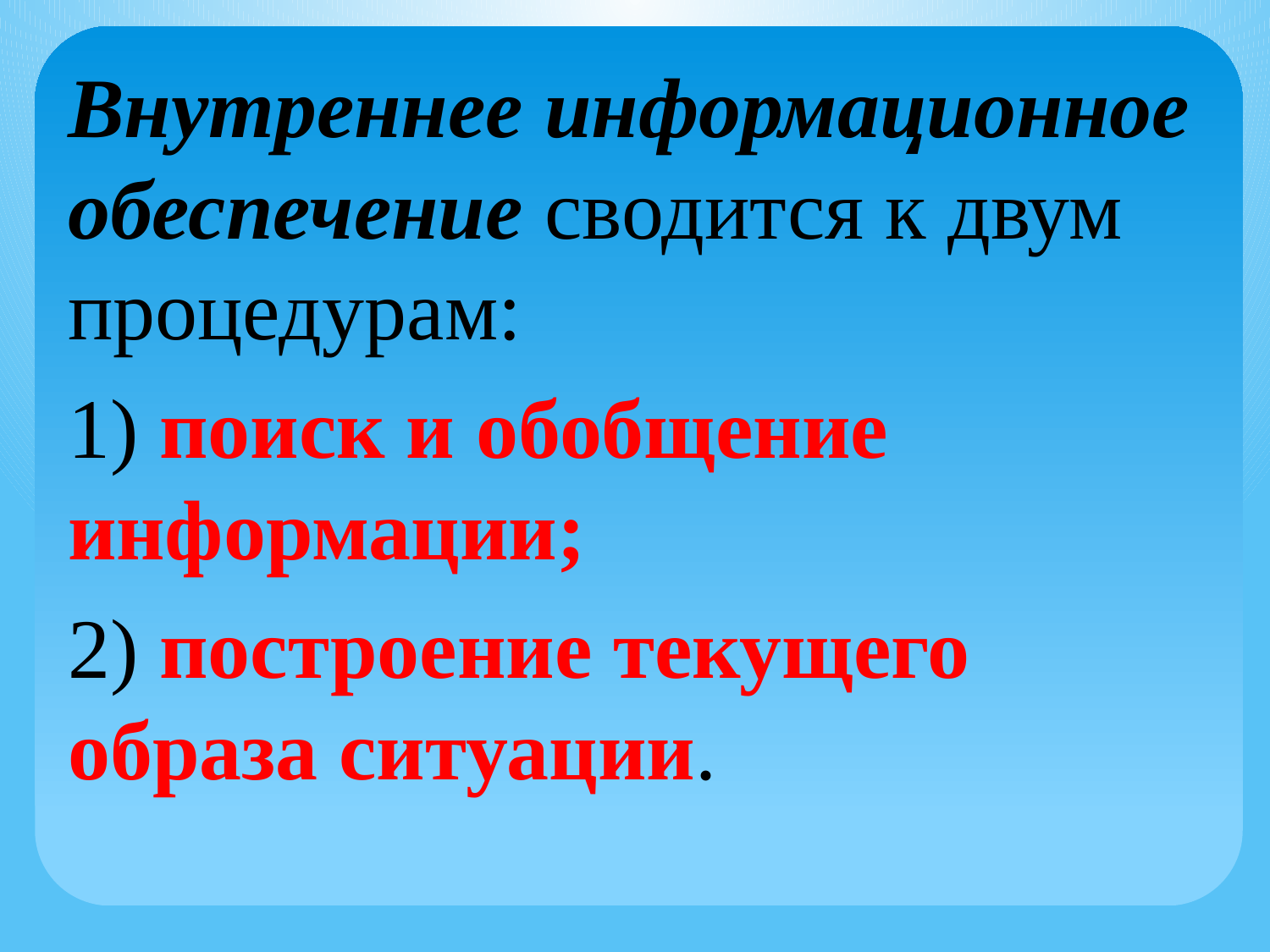

Внутреннее информационное обеспечение сводится к двум процедурам:
1) поиск и обобщение информации;
2) построение текущего образа ситуации.